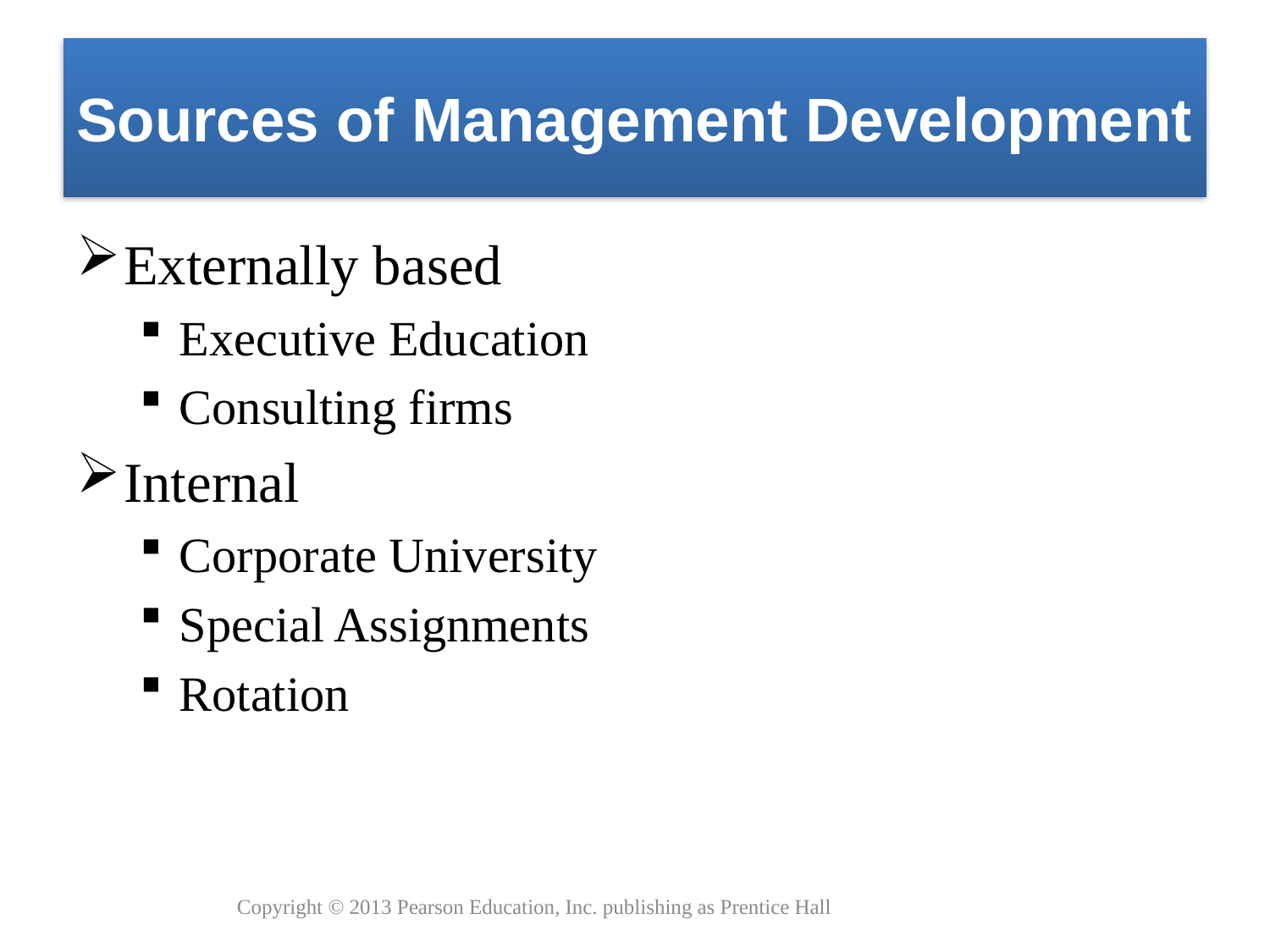

# Sources of Management Development
Externally based
Executive Education
Consulting firms
Internal
Corporate University
Special Assignments
Rotation